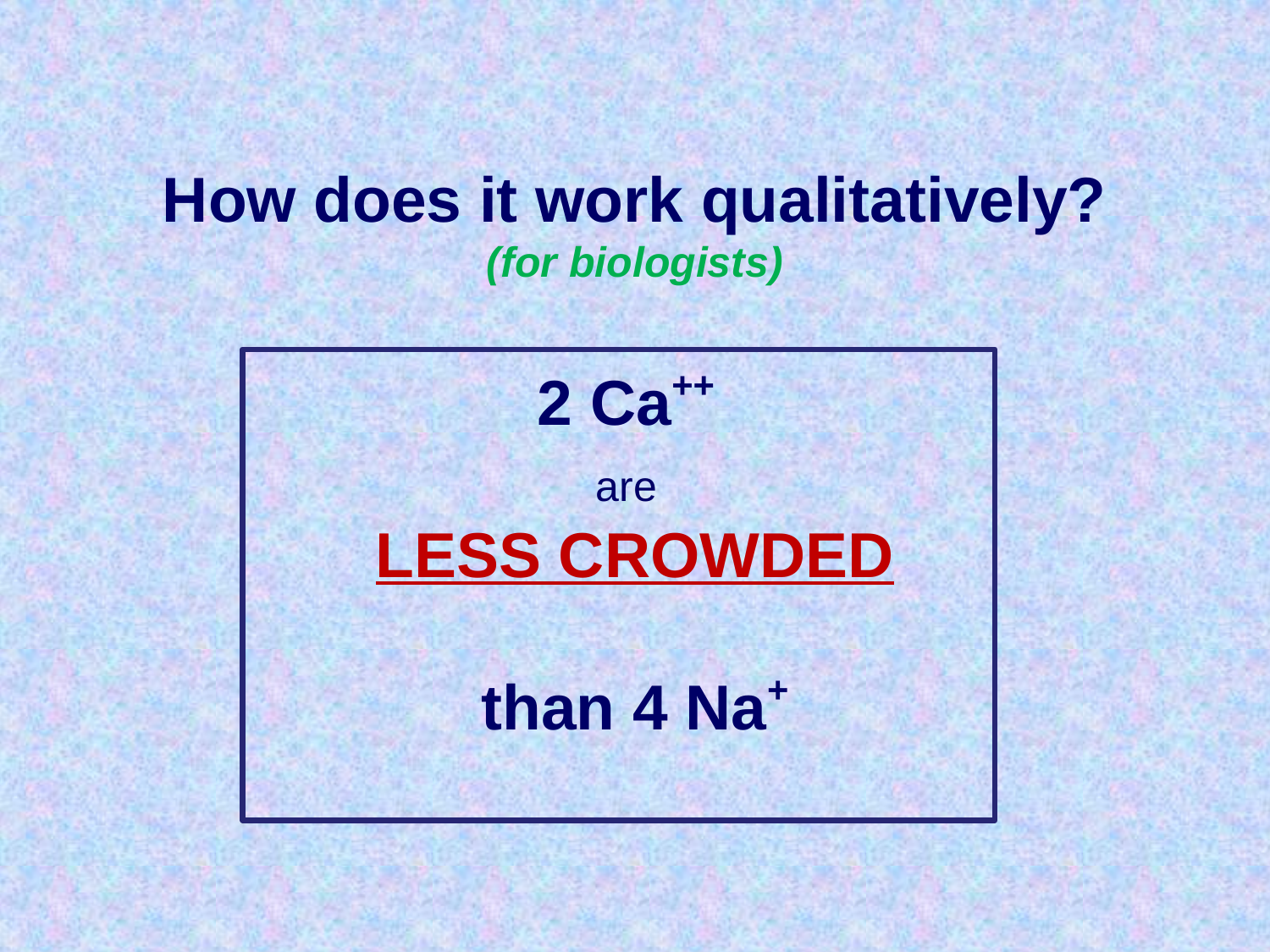

How does it work qualitatively?
(for biologists)

2 Ca++
are
LESS CROWDED
than 4 Na+
Nonner and Eisenberg

58